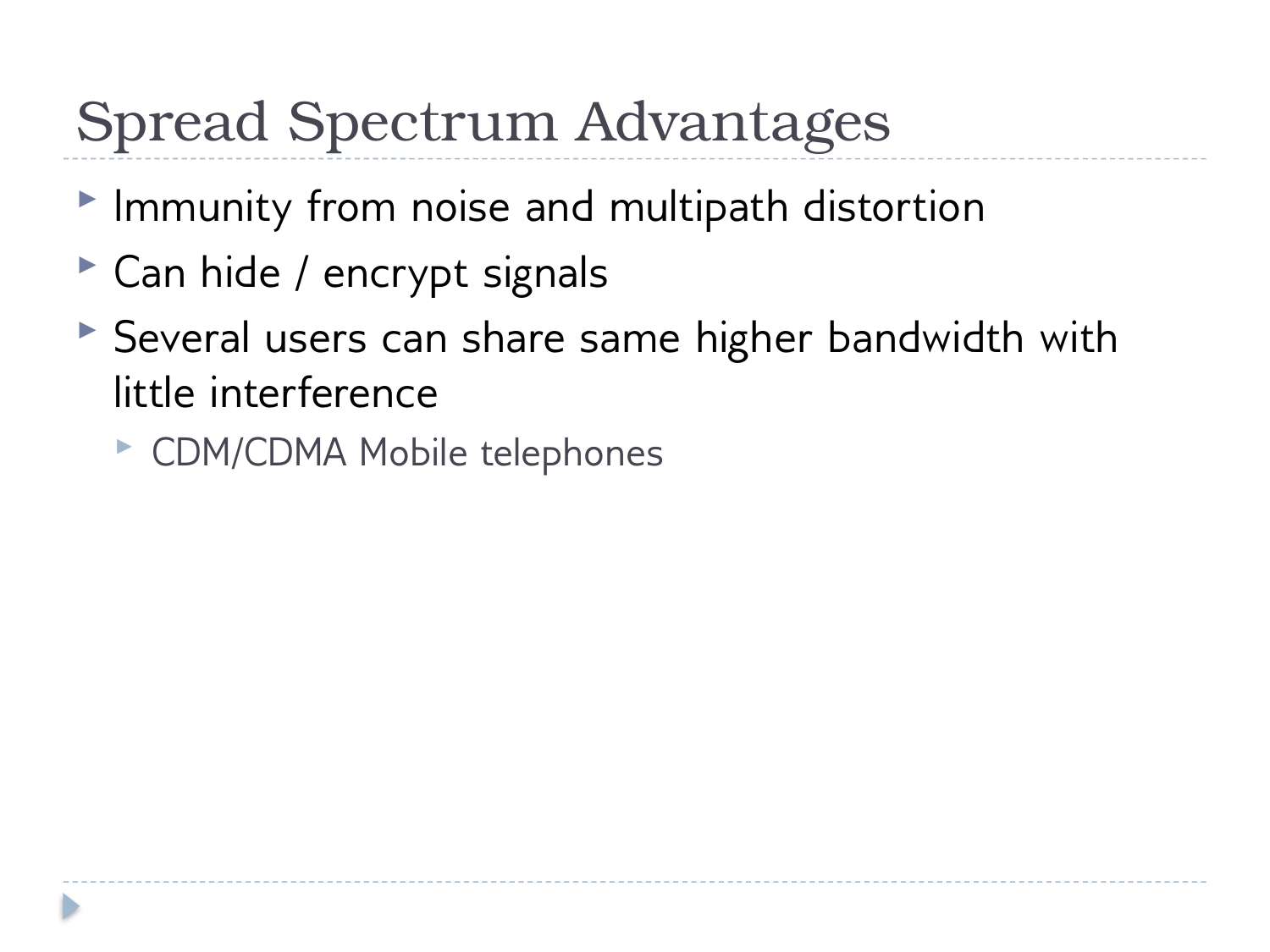

# Spread Spectrum Advantages
Immunity from noise and multipath distortion
Can hide / encrypt signals
Several users can share same higher bandwidth with little interference
CDM/CDMA Mobile telephones